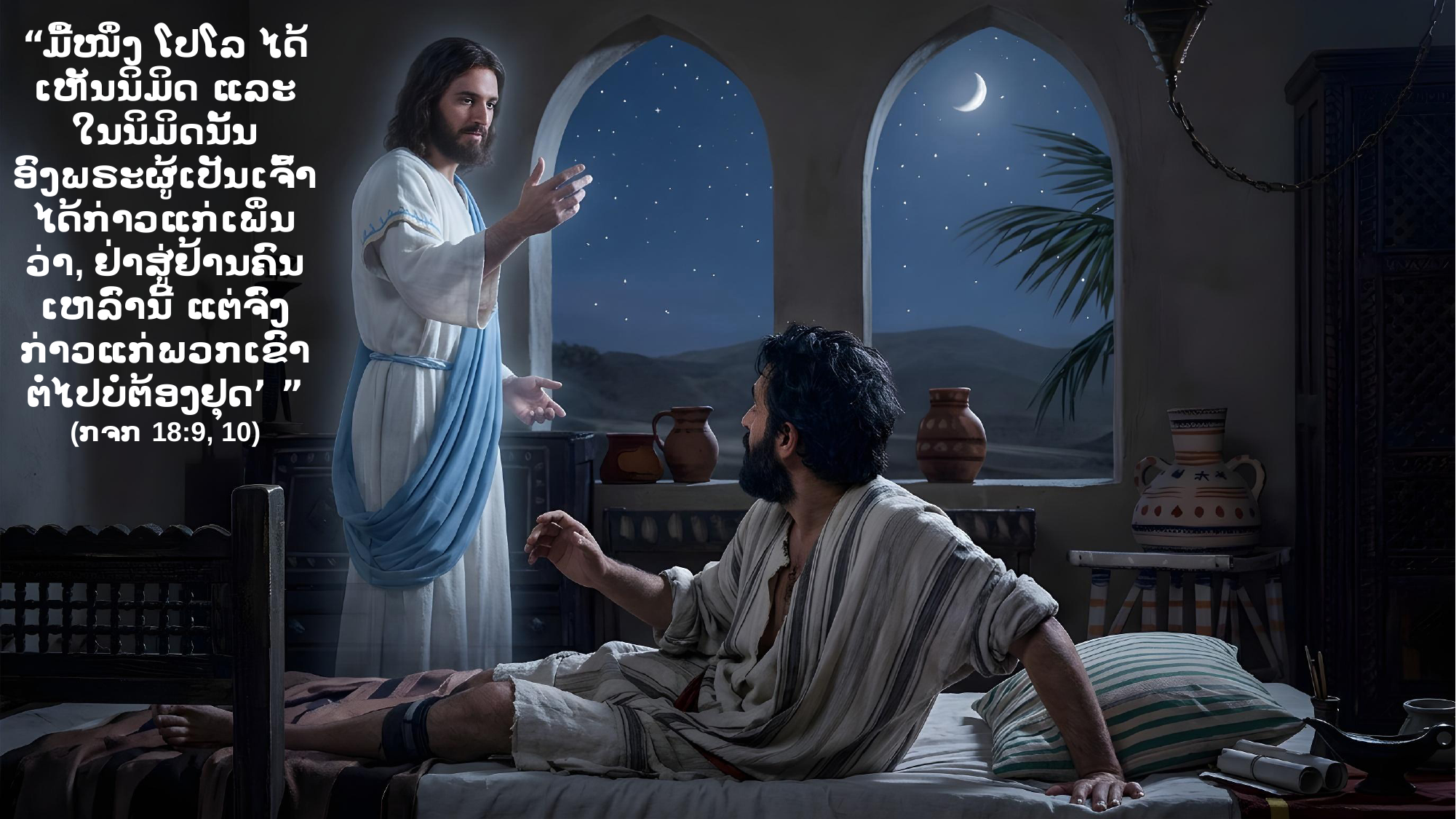

“ມື້ໜຶ່ງ ໂປໂລ ໄດ້ເຫັນນິມິດ ແລະ ໃນນິມິດນັ້ນອົງພຣະຜູ້ເປັນເຈົ້າໄດ້ກ່າວແກ່ເພິ່ນວ່າ, ຢ່າສູ່ຢ້ານຄົນເຫລົ່ານີ້ ແຕ່ຈົ່ງກ່າວແກ່ພວກເຂົາຕໍ່ໄປບໍ່ຕ້ອງຢຸດ’ ”
(ກຈກ 18:9, 10)